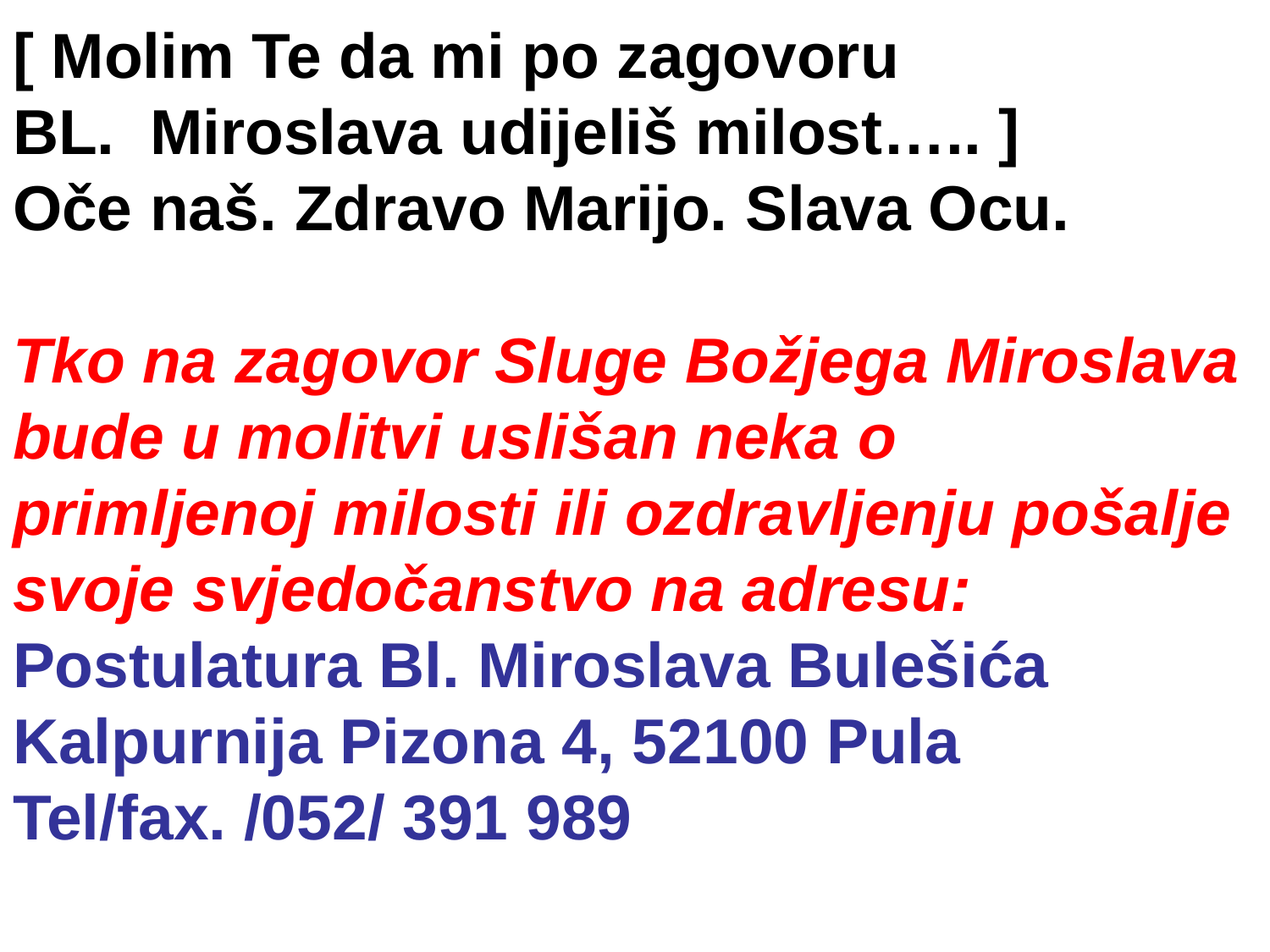

[ Molim Te da mi po zagovoru
BL.  Miroslava udijeliš milost….. ]
Oče naš. Zdravo Marijo. Slava Ocu.

Tko na zagovor Sluge Božjega Miroslava bude u molitvi uslišan neka o primljenoj milosti ili ozdravljenju pošalje svoje svjedočanstvo na adresu:
Postulatura Bl. Miroslava Bulešića
Kalpurnija Pizona 4, 52100 Pula
Tel/fax. /052/ 391 989